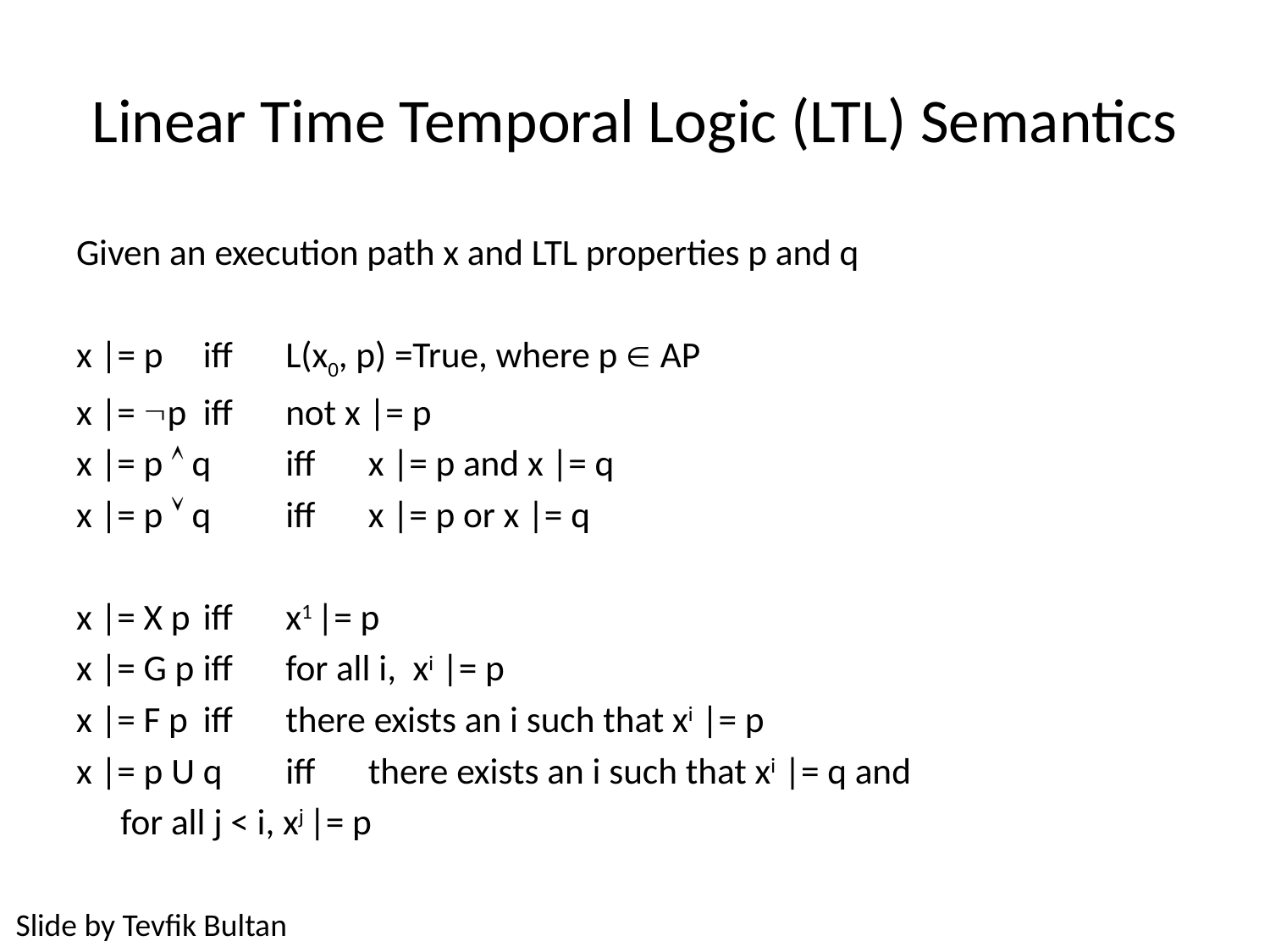

# Linear Time Temporal Logic (LTL) Semantics
Given an execution path x and LTL properties p and q

x |= p		iff 	L(x0, p) =True, where p ∈ AP
x |= ¬p		iff 	not x |= p
x |= p ∧ q	iff	x |= p and x |= q
x |= p ∨ q	iff	x |= p or x |= q

x |= X p		iff	x1 |= p
x |= G p		iff	for all i,  xi |= p
x |= F p 	iff	there exists an i such that xi |= p
x |= p U q	iff	there exists an i such that xi |= q and
				for all j < i, xj |= p
Slide by Tevfik Bultan